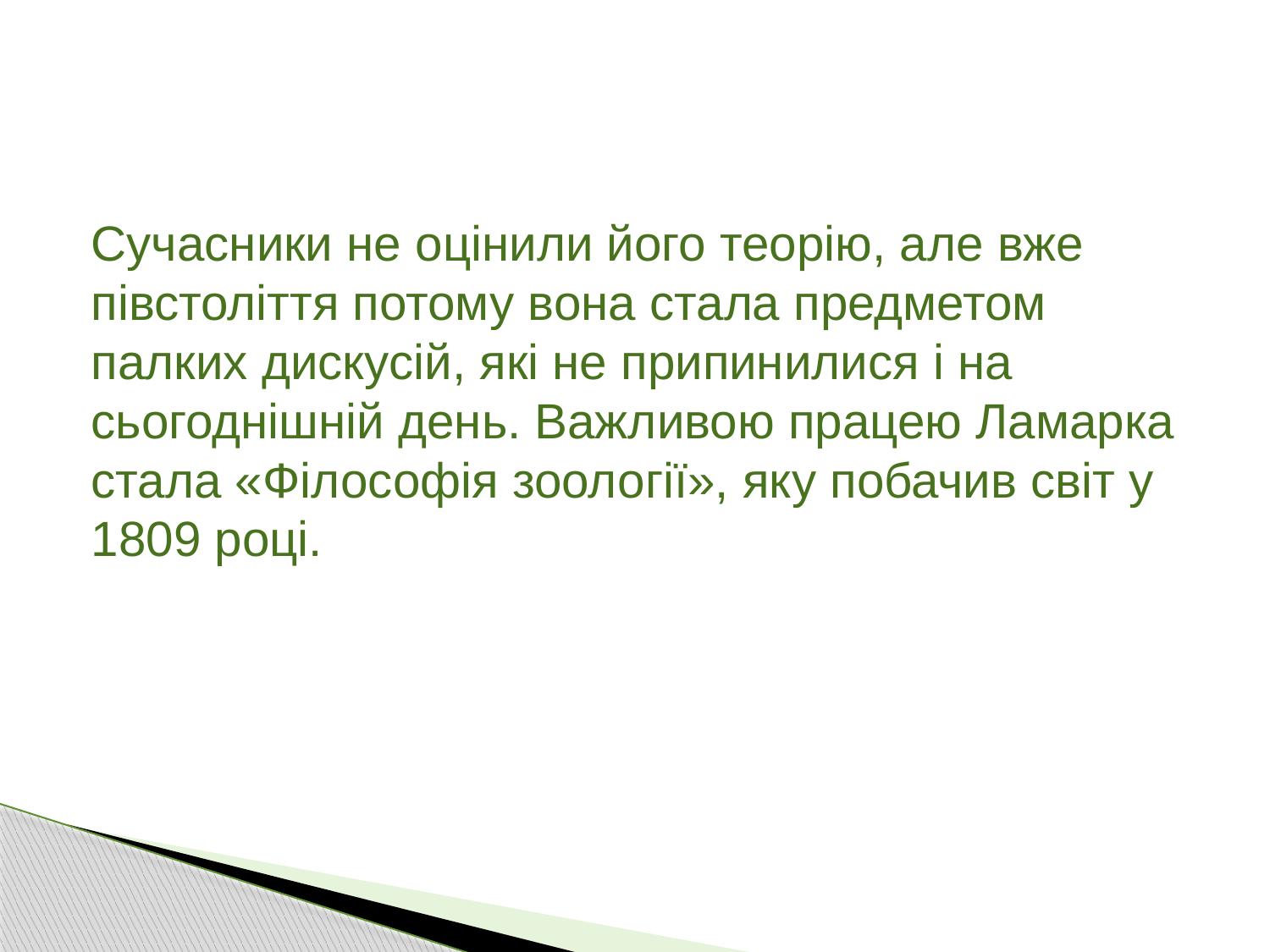

#
Сучасники не оцінили його теорію, але вже півстоліття потому вона стала предметом палких дискусій, які не припинилися і на сьогоднішній день. Важливою працею Ламарка стала «Філософія зоології», яку побачив світ у 1809 році.